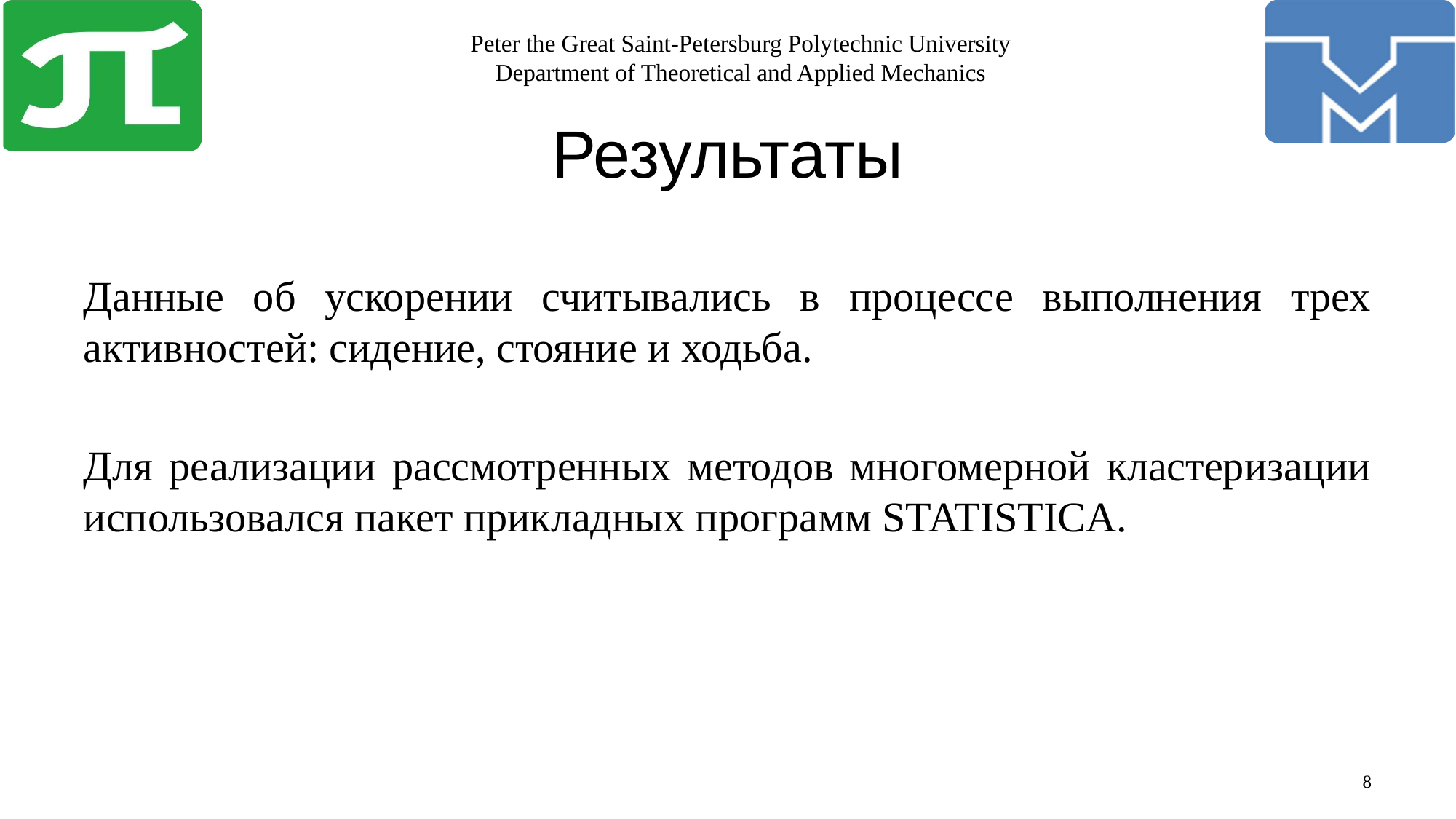

Результаты
Данные об ускорении считывались в процессе выполнения трех активностей: сидение, стояние и ходьба.

Для реализации рассмотренных методов многомерной кластеризации использовался пакет прикладных программ STATISTICA.
8